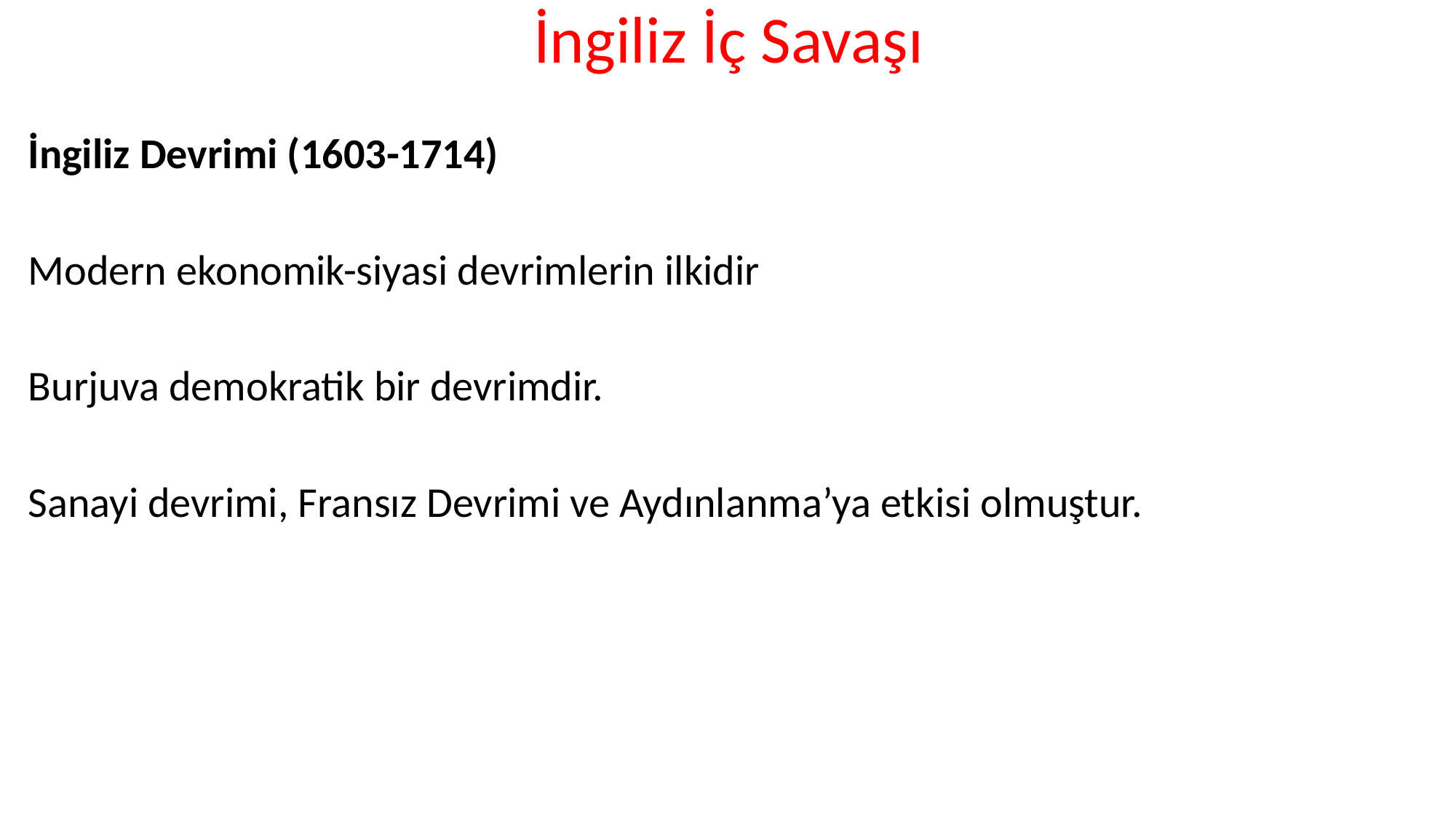

# İngiliz İç Savaşı

İngiliz Devrimi (1603-1714)

Modern ekonomik-siyasi devrimlerin ilkidir

Burjuva demokratik bir devrimdir.

Sanayi devrimi, Fransız Devrimi ve Aydınlanma’ya etkisi olmuştur.